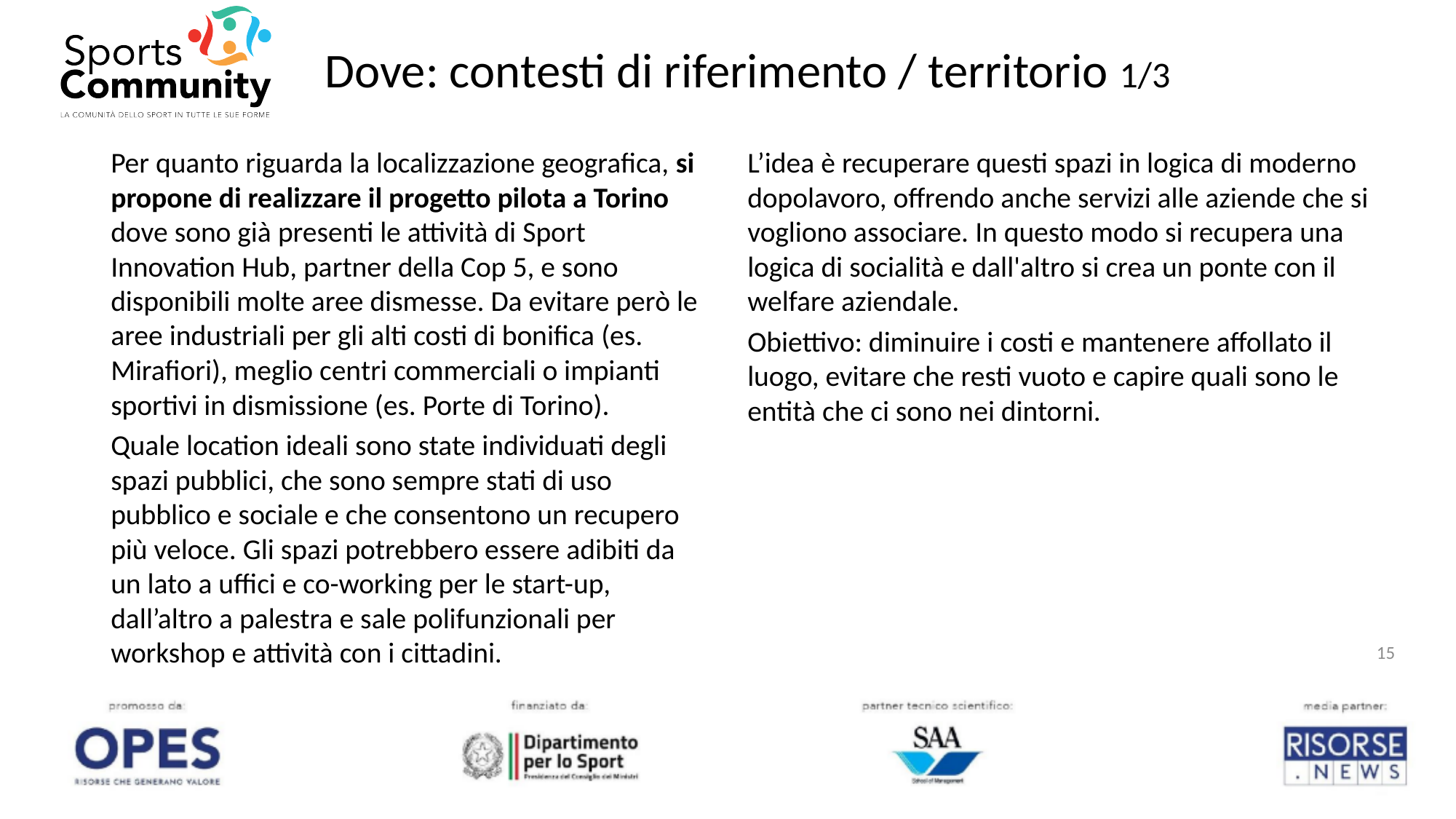

# Dove: contesti di riferimento / territorio 1/3
L’idea è recuperare questi spazi in logica di moderno dopolavoro, offrendo anche servizi alle aziende che si vogliono associare. In questo modo si recupera una logica di socialità e dall'altro si crea un ponte con il welfare aziendale.
Obiettivo: diminuire i costi e mantenere affollato il luogo, evitare che resti vuoto e capire quali sono le entità che ci sono nei dintorni.
Per quanto riguarda la localizzazione geografica, si propone di realizzare il progetto pilota a Torino dove sono già presenti le attività di Sport Innovation Hub, partner della Cop 5, e sono disponibili molte aree dismesse. Da evitare però le aree industriali per gli alti costi di bonifica (es. Mirafiori), meglio centri commerciali o impianti sportivi in dismissione (es. Porte di Torino).
Quale location ideali sono state individuati degli spazi pubblici, che sono sempre stati di uso pubblico e sociale e che consentono un recupero più veloce. Gli spazi potrebbero essere adibiti da un lato a uffici e co-working per le start-up, dall’altro a palestra e sale polifunzionali per workshop e attività con i cittadini.
15